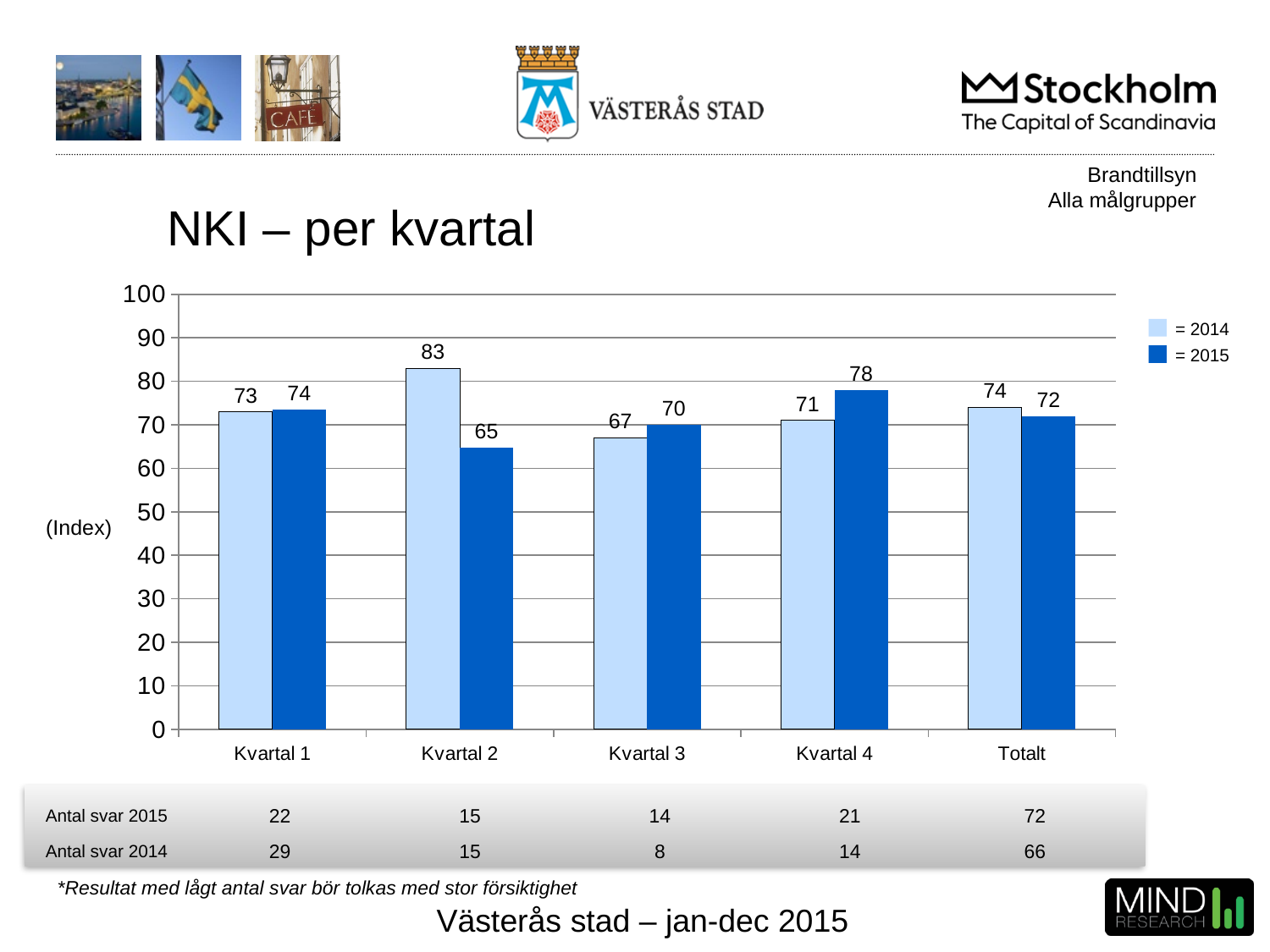

Brandtillsyn
Alla målgrupper
# NKI – per kvartal

### Chart

| Category | 2014 | 2015 |
|---|---|---|
| Kvartal 1 | 73.0 | 73.577 |
| Kvartal 2 | 83.0 | 64.815 |
| Kvartal 3 | 67.0 | 70.0 |
| Kvartal 4 | 71.0 | 78.0 |
| Totalt | 74.0 | 72.0 |
= 2014

= 2015

(Index)

| Antal svar 2015 | 22 | 15 | 14 | 21 | 72 |
| --- | --- | --- | --- | --- | --- |
| Antal svar 2014 | 29 | 15 | 8 | 14 | 66 |
*Resultat med lågt antal svar bör tolkas med stor försiktighet